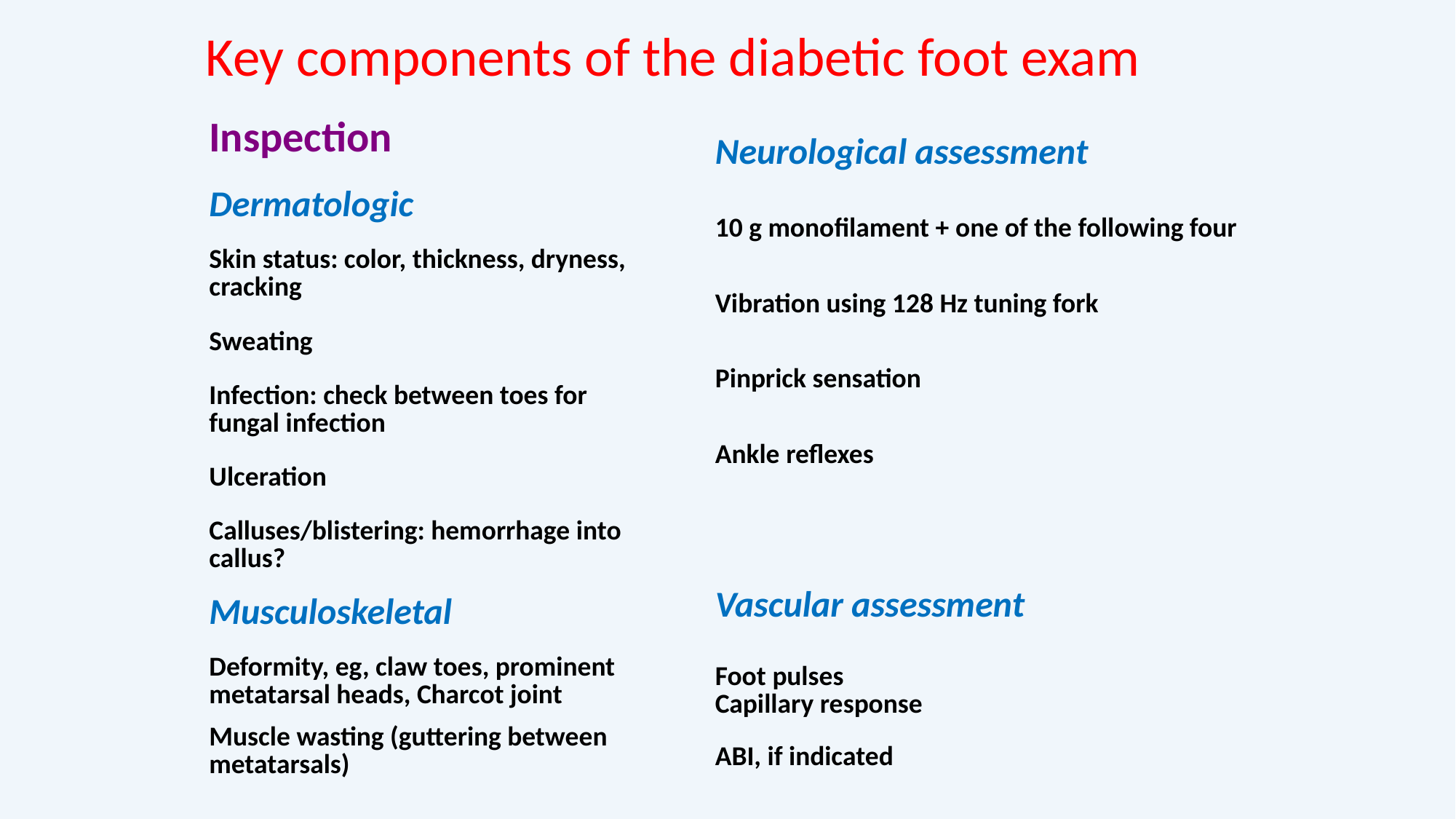

# Key components of the diabetic foot exam
| Inspection |
| --- |
| Dermatologic |
| Skin status: color, thickness, dryness, cracking |
| Sweating |
| Infection: check between toes for fungal infection |
| Ulceration |
| Calluses/blistering: hemorrhage into callus? |
| Musculoskeletal |
| Deformity, eg, claw toes, prominent metatarsal heads, Charcot joint |
| Muscle wasting (guttering between metatarsals) |
| Neurological assessment |
| --- |
| 10 g monofilament + one of the following four |
| Vibration using 128 Hz tuning fork |
| Pinprick sensation |
| Ankle reflexes |
|  |
| Vascular assessment |
| Foot pulses Capillary response |
| ABI, if indicated |